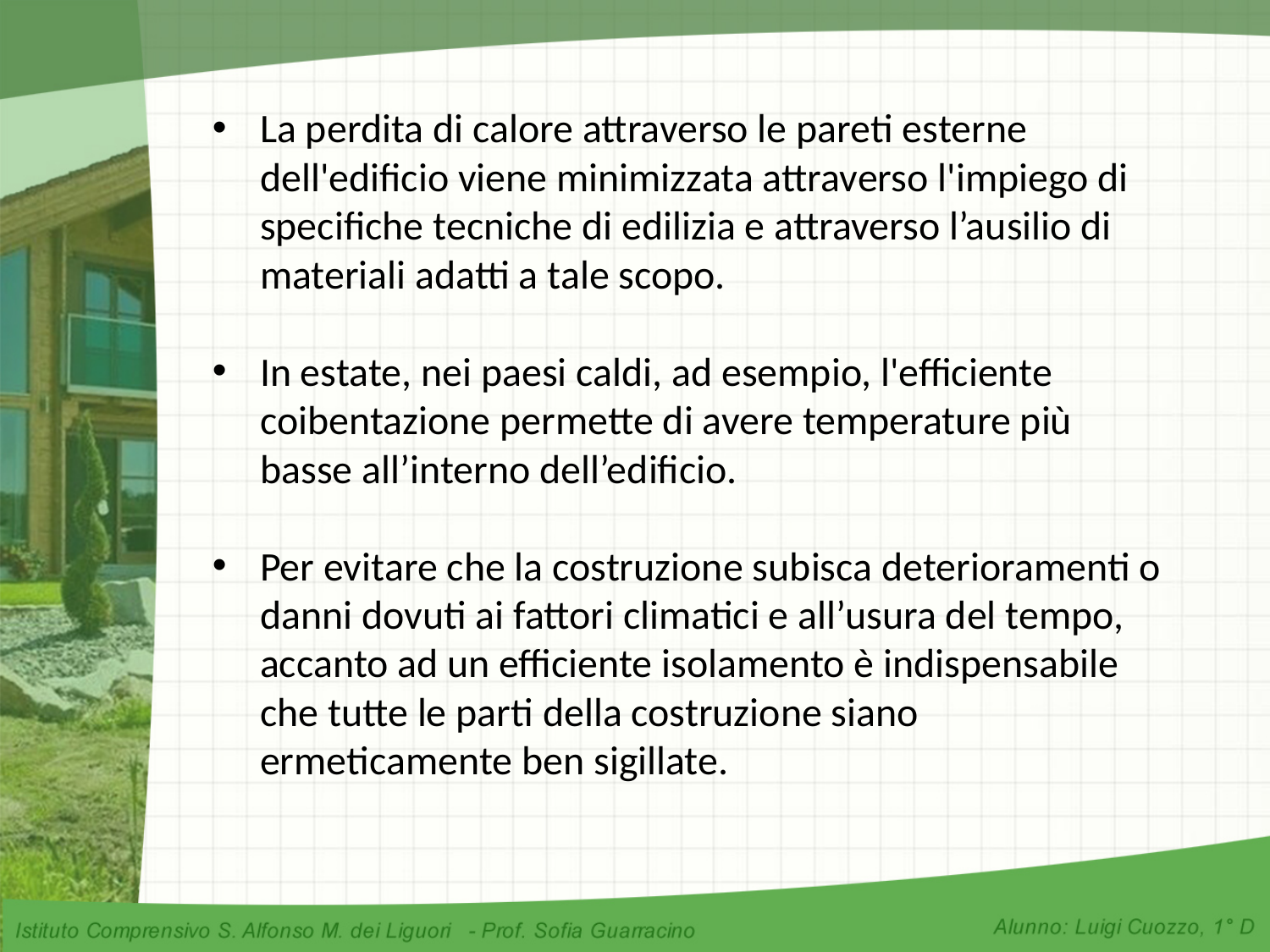

La perdita di calore attraverso le pareti esterne dell'edificio viene minimizzata attraverso l'impiego di specifiche tecniche di edilizia e attraverso l’ausilio di materiali adatti a tale scopo.

In estate, nei paesi caldi, ad esempio, l'efficiente coibentazione permette di avere temperature più basse all’interno dell’edificio.

Per evitare che la costruzione subisca deterioramenti o danni dovuti ai fattori climatici e all’usura del tempo, accanto ad un efficiente isolamento è indispensabile che tutte le parti della costruzione siano ermeticamente ben sigillate.